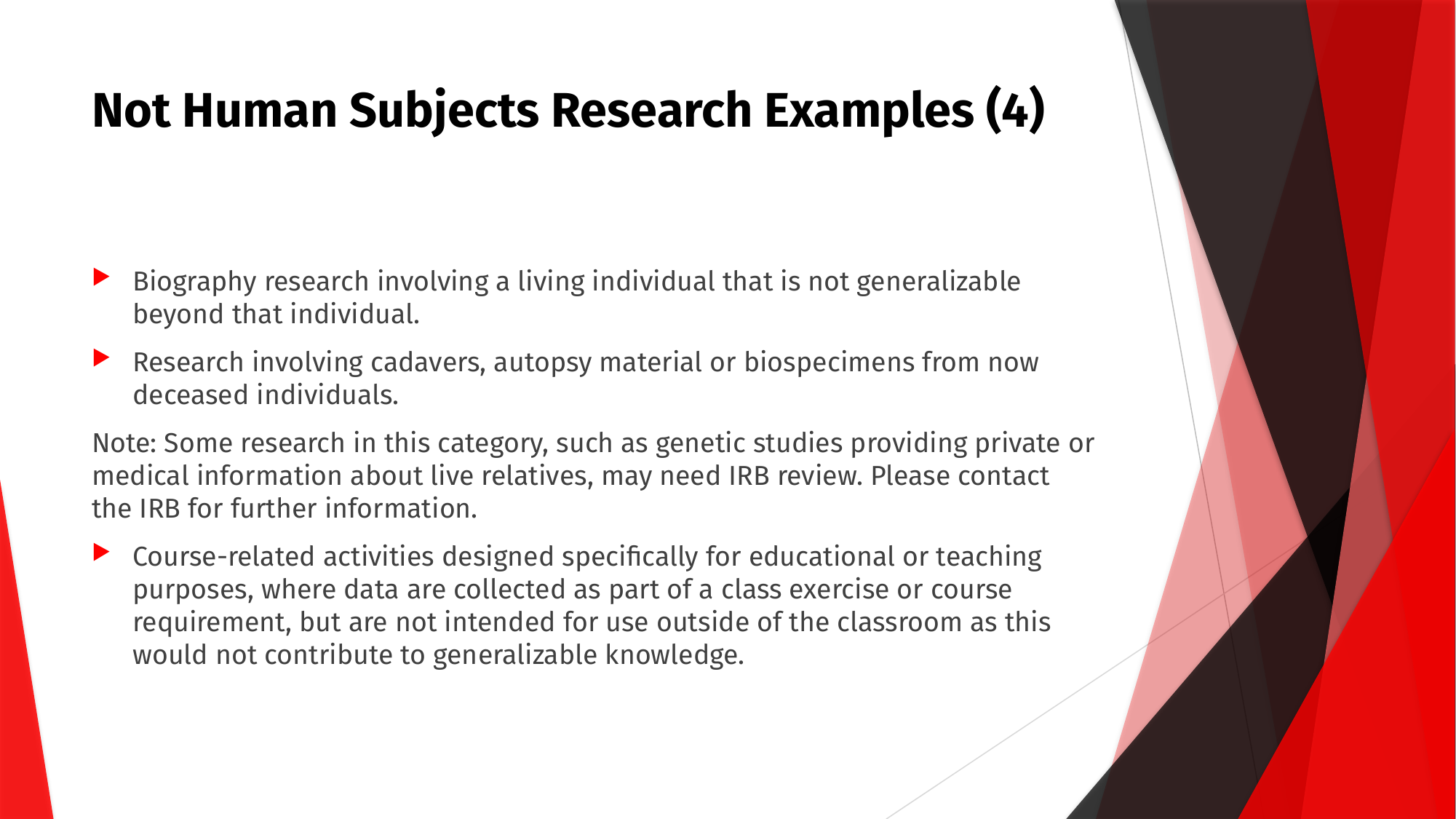

# Not Human Subjects Research Examples (4)
Biography research involving a living individual that is not generalizable beyond that individual.
Research involving cadavers, autopsy material or biospecimens from now deceased individuals.
Note: Some research in this category, such as genetic studies providing private or medical information about live relatives, may need IRB review. Please contact the IRB for further information.
Course-related activities designed specifically for educational or teaching purposes, where data are collected as part of a class exercise or course requirement, but are not intended for use outside of the classroom as this would not contribute to generalizable knowledge.